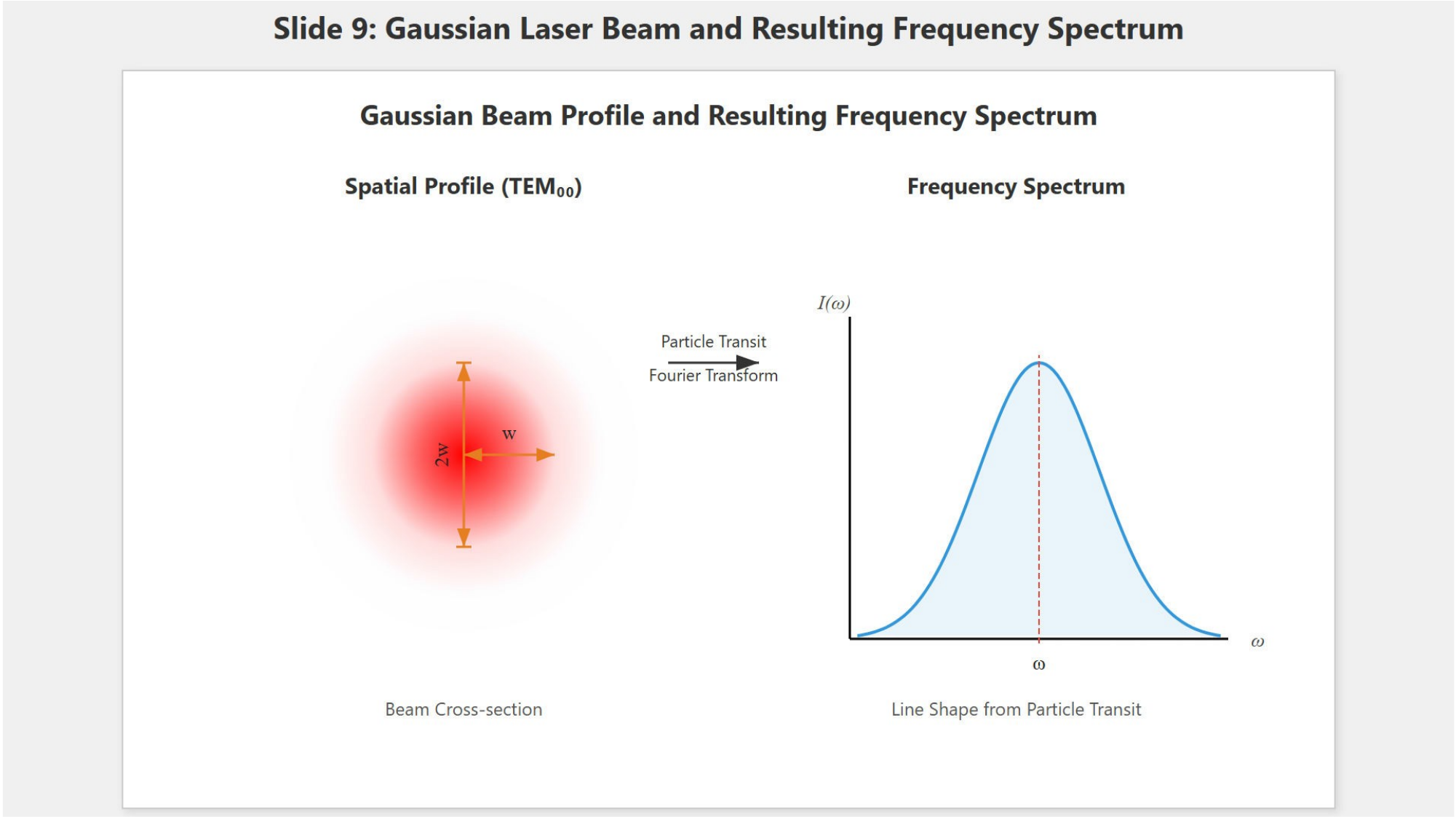

[IMAGE	REQUIRED:	Cross-section	of	Gaussian	beam	showing	2 𝑤0
width, plus overlaid temporal Gaussian in frequency domain.]

Prepared by Dist. Prof. Dr. M.A. Gondal for Phys 608 Laser Spectroscopy course in KFUPM (Term 251)